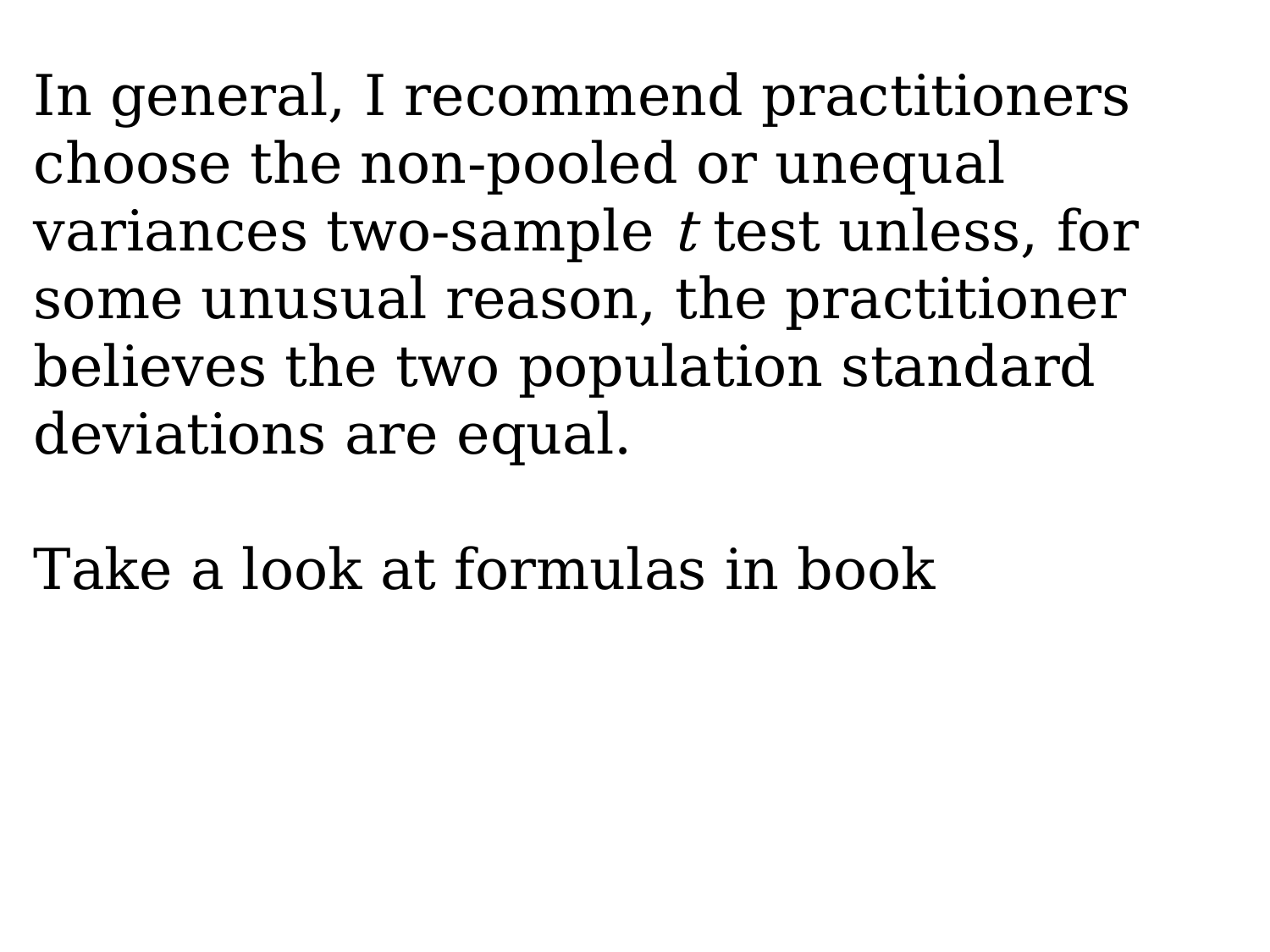

In general, I recommend practitioners choose the non-pooled or unequal variances two-sample t test unless, for some unusual reason, the practitioner believes the two population standard deviations are equal.

Take a look at formulas in book